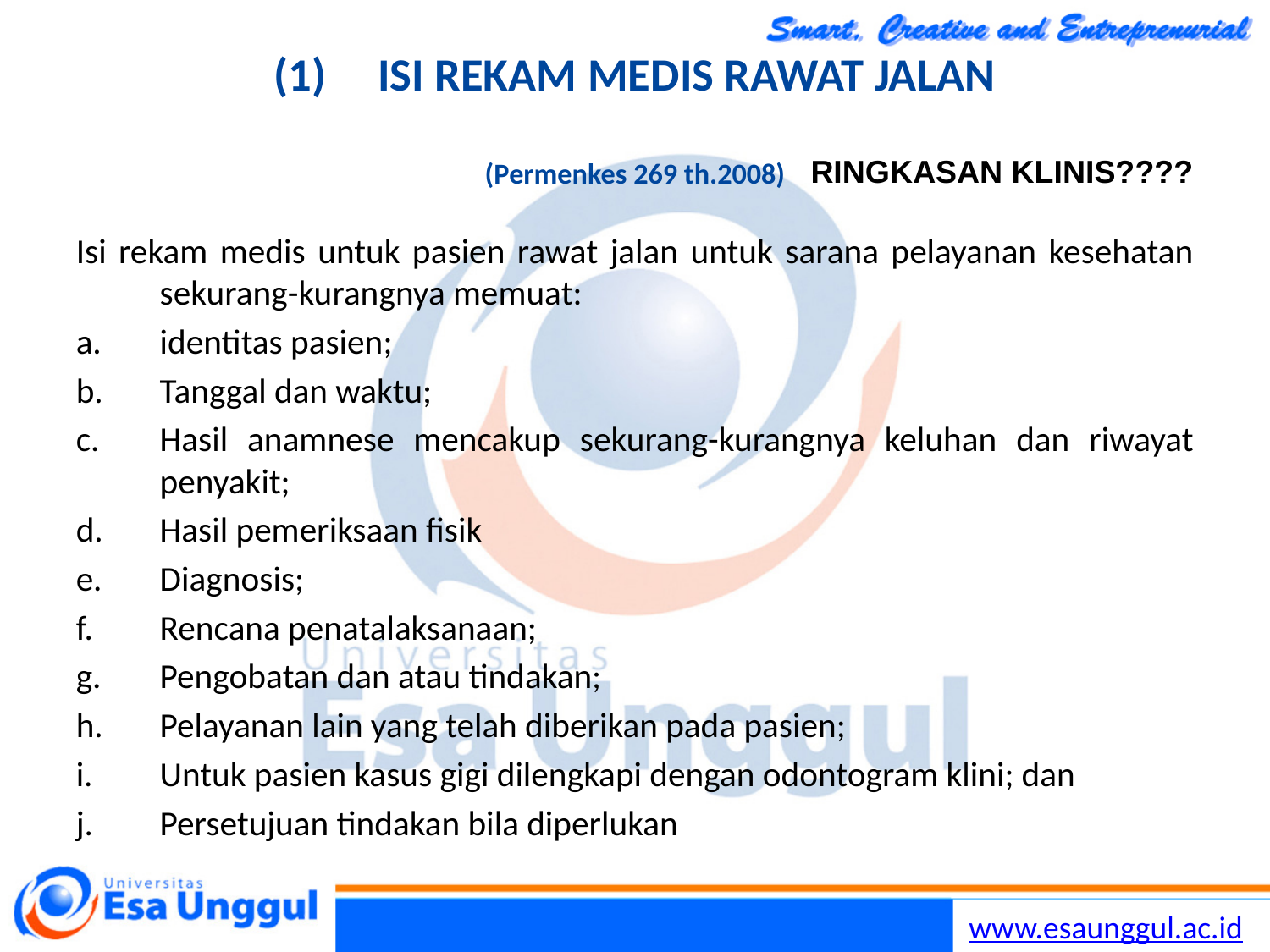

Lilywidjaya
16
# (1)	ISI REKAM MEDIS RAWAT JALAN (Permenkes 269 th.2008)
RINGKASAN KLINIS????
Isi rekam medis untuk pasien rawat jalan untuk sarana pelayanan kesehatan sekurang-kurangnya memuat:
identitas pasien;
Tanggal dan waktu;
Hasil anamnese mencakup sekurang-kurangnya keluhan dan riwayat penyakit;
Hasil pemeriksaan fisik
Diagnosis;
Rencana penatalaksanaan;
Pengobatan dan atau tindakan;
Pelayanan lain yang telah diberikan pada pasien;
Untuk pasien kasus gigi dilengkapi dengan odontogram klini; dan
Persetujuan tindakan bila diperlukan